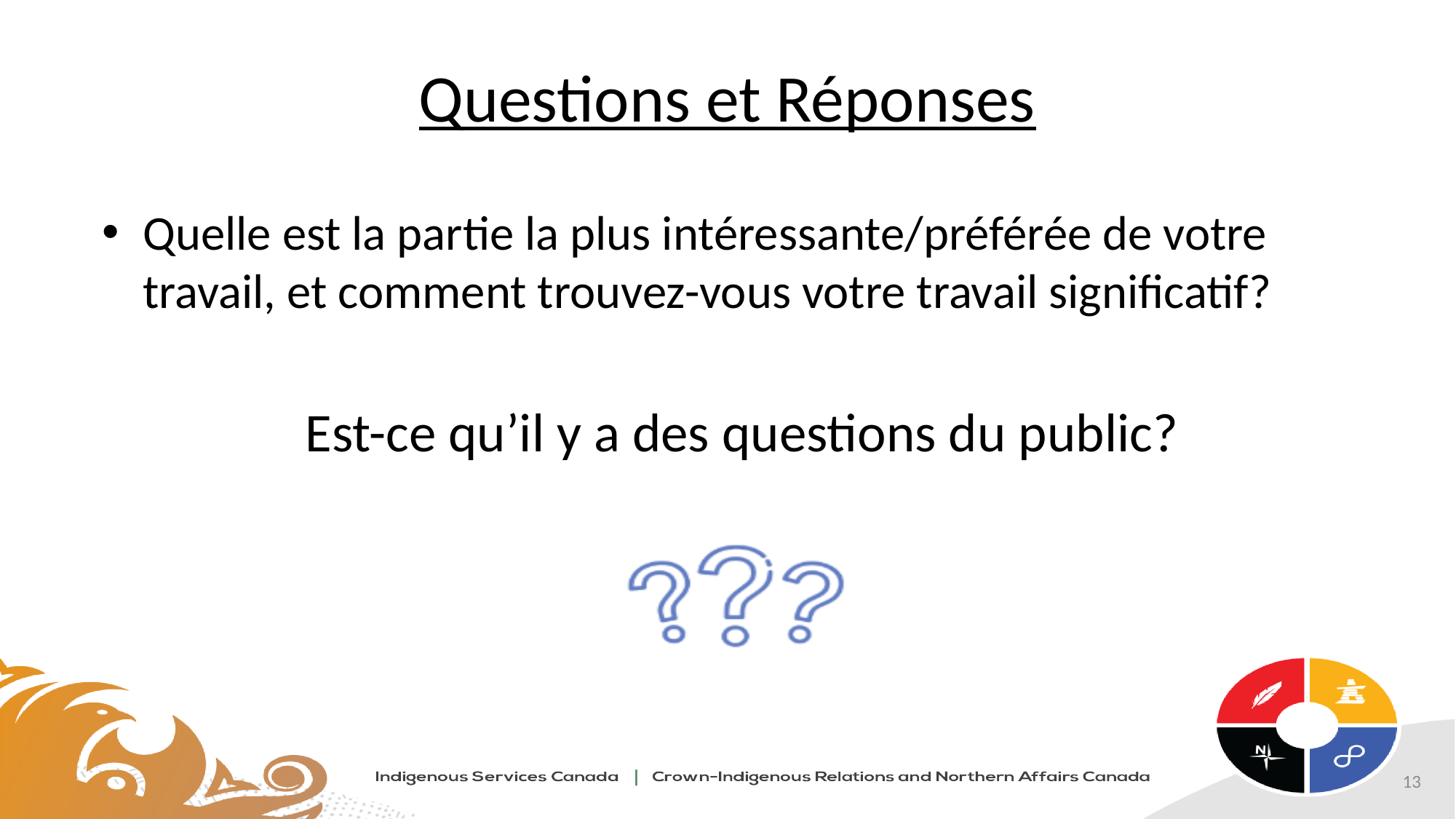

# Questions et Réponses
Quelle est la partie la plus intéressante/préférée de votre travail, et comment trouvez-vous votre travail significatif?

Est-ce qu’il y a des questions du public?

13